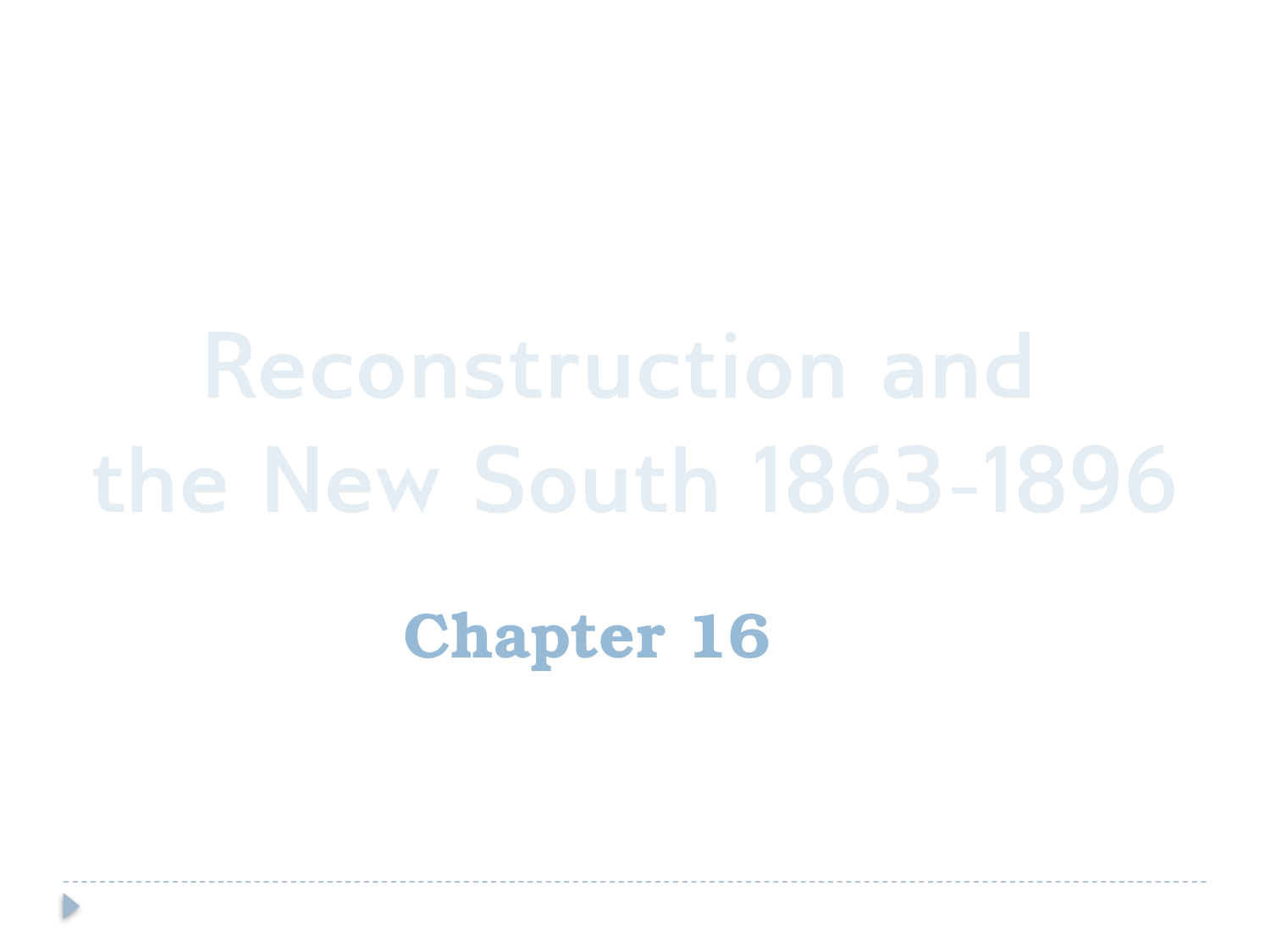

Reconstruction and
the New South 1863-1896
Chapter 16